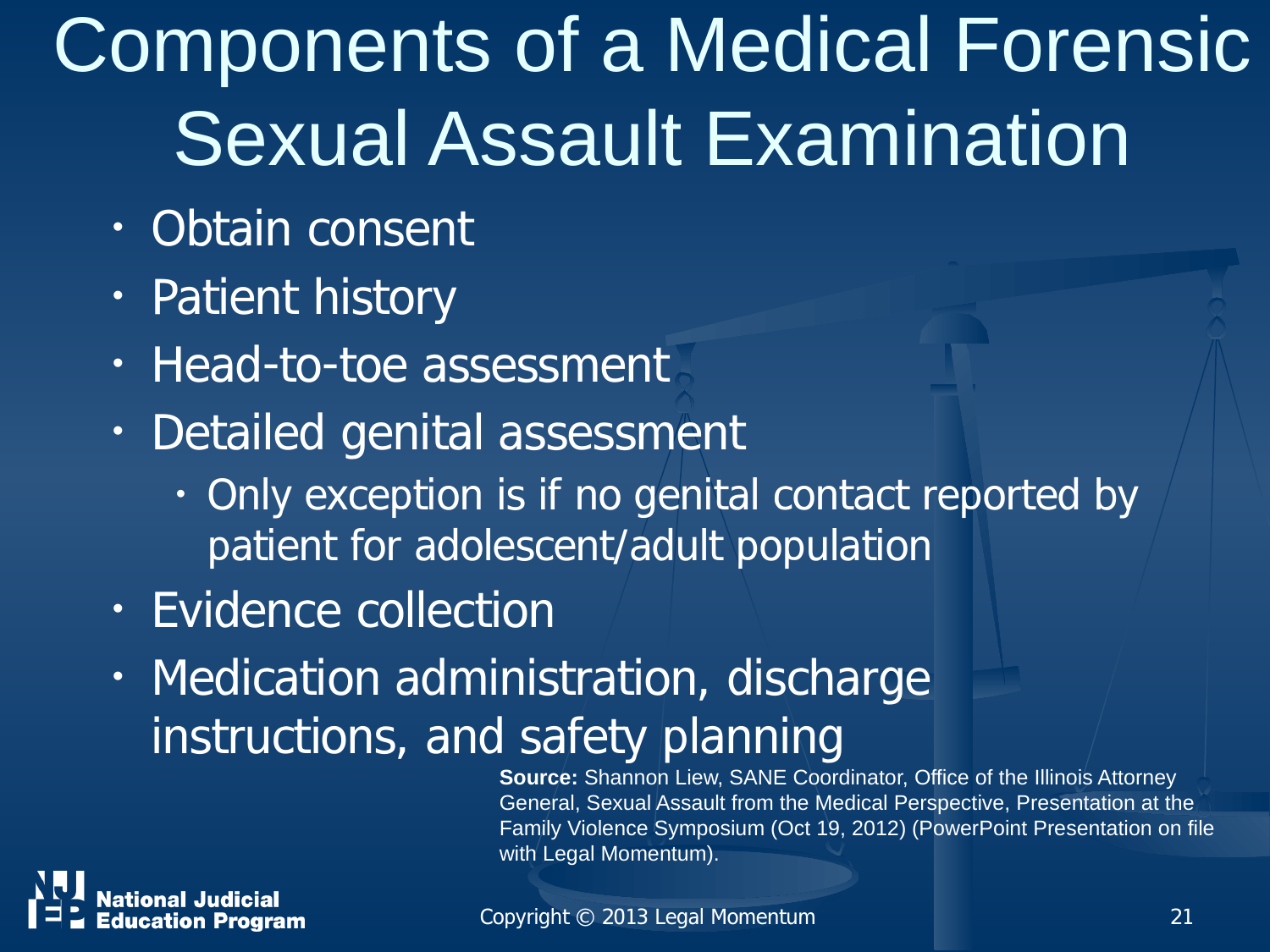

# Components of a Medical Forensic Sexual Assault Examination

Obtain consent
Patient history
Head-to-toe assessment
Detailed genital assessment
Only exception is if no genital contact reported by patient for adolescent/adult population
Evidence collection
Medication administration, discharge  		  instructions, and safety planning
Source: Shannon Liew, SANE Coordinator, Office of the Illinois Attorney General, Sexual Assault from the Medical Perspective, Presentation at the Family Violence Symposium (Oct 19, 2012) (PowerPoint Presentation on file with Legal Momentum).

Copyright © 2013 Legal Momentum
21